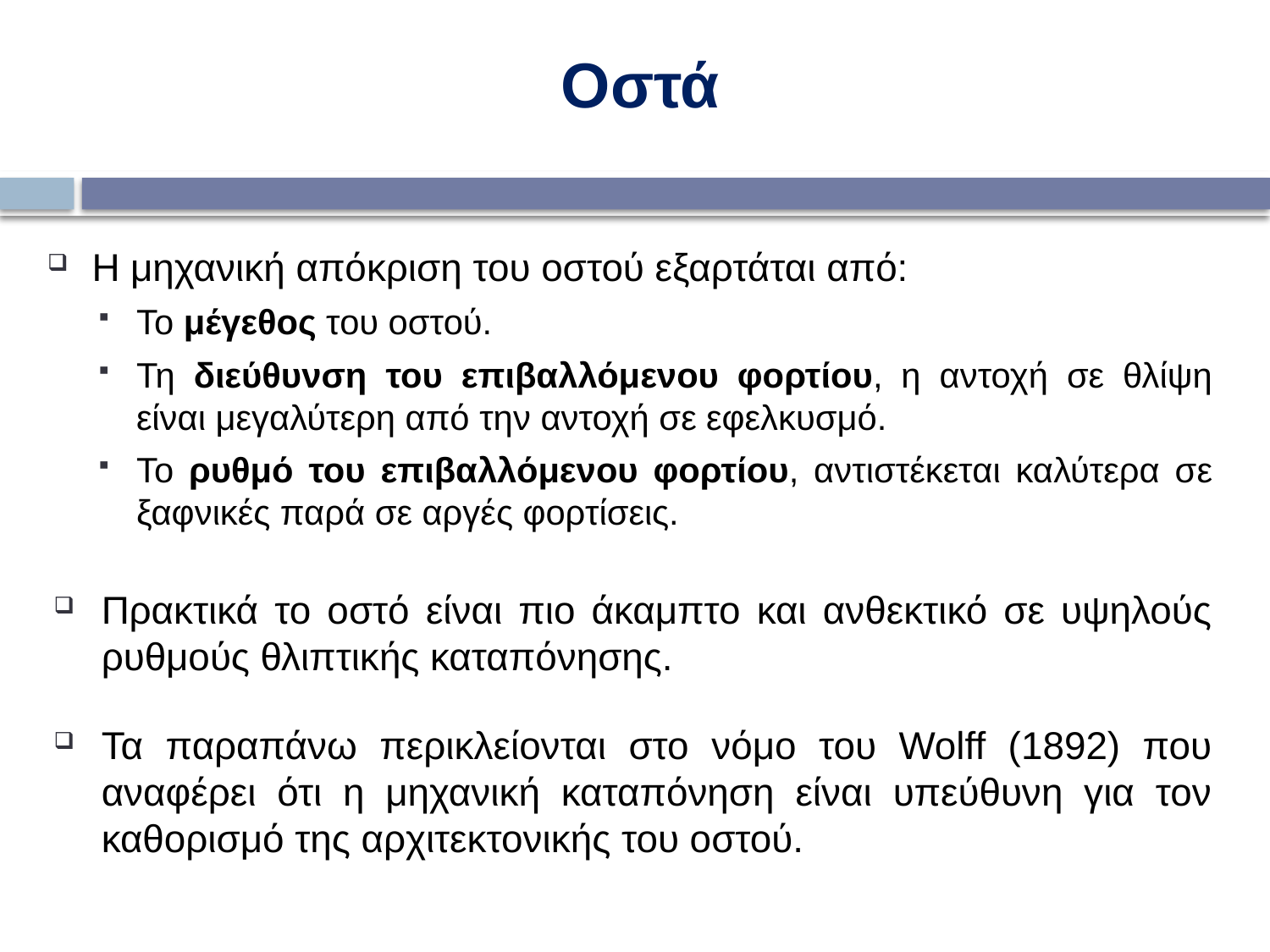

Οστά
Η μηχανική απόκριση του οστού εξαρτάται από:
Το μέγεθος του οστού.
Τη διεύθυνση του επιβαλλόμενου φορτίου, η αντοχή σε θλίψη είναι μεγαλύτερη από την αντοχή σε εφελκυσμό.
Το ρυθμό του επιβαλλόμενου φορτίου, αντιστέκεται καλύτερα σε ξαφνικές παρά σε αργές φορτίσεις.
Πρακτικά το οστό είναι πιο άκαμπτο και ανθεκτικό σε υψηλούς ρυθμούς θλιπτικής καταπόνησης.
Τα παραπάνω περικλείονται στο νόμο του Wolff (1892) που αναφέρει ότι η μηχανική καταπόνηση είναι υπεύθυνη για τον καθορισμό της αρχιτεκτονικής του οστού.